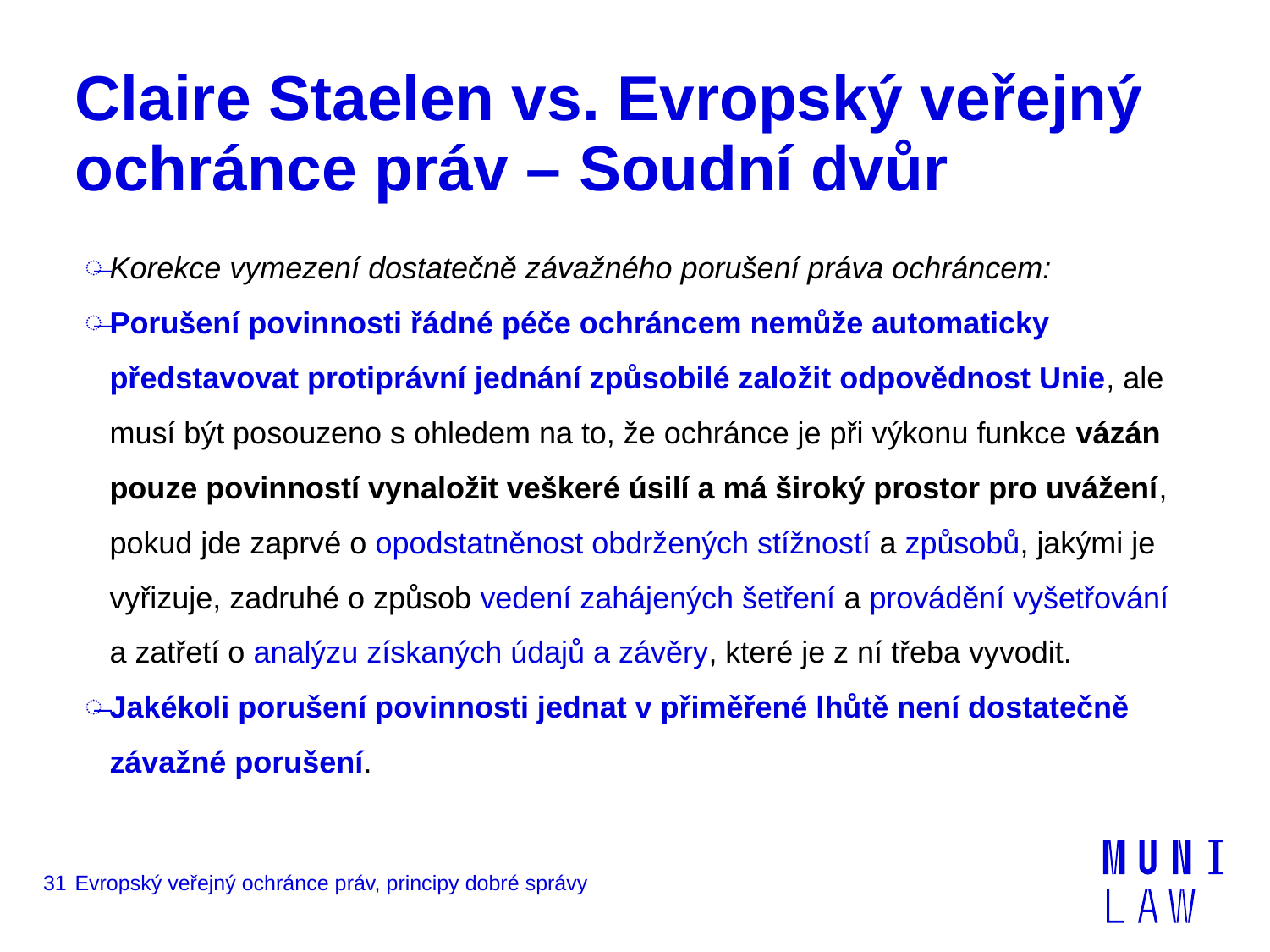

# Claire Staelen vs. Evropský veřejný ochránce práv – Soudní dvůr
Korekce vymezení dostatečně závažného porušení práva ochráncem:
Porušení povinnosti řádné péče ochráncem nemůže automaticky představovat protiprávní jednání způsobilé založit odpovědnost Unie, ale musí být posouzeno s ohledem na to, že ochránce je při výkonu funkce vázán pouze povinností vynaložit veškeré úsilí a má široký prostor pro uvážení, pokud jde zaprvé o opodstatněnost obdržených stížností a způsobů, jakými je vyřizuje, zadruhé o způsob vedení zahájených šetření a provádění vyšetřování a zatřetí o analýzu získaných údajů a závěry, které je z ní třeba vyvodit.
Jakékoli porušení povinnosti jednat v přiměřené lhůtě není dostatečně závažné porušení.
31
Evropský veřejný ochránce práv, principy dobré správy